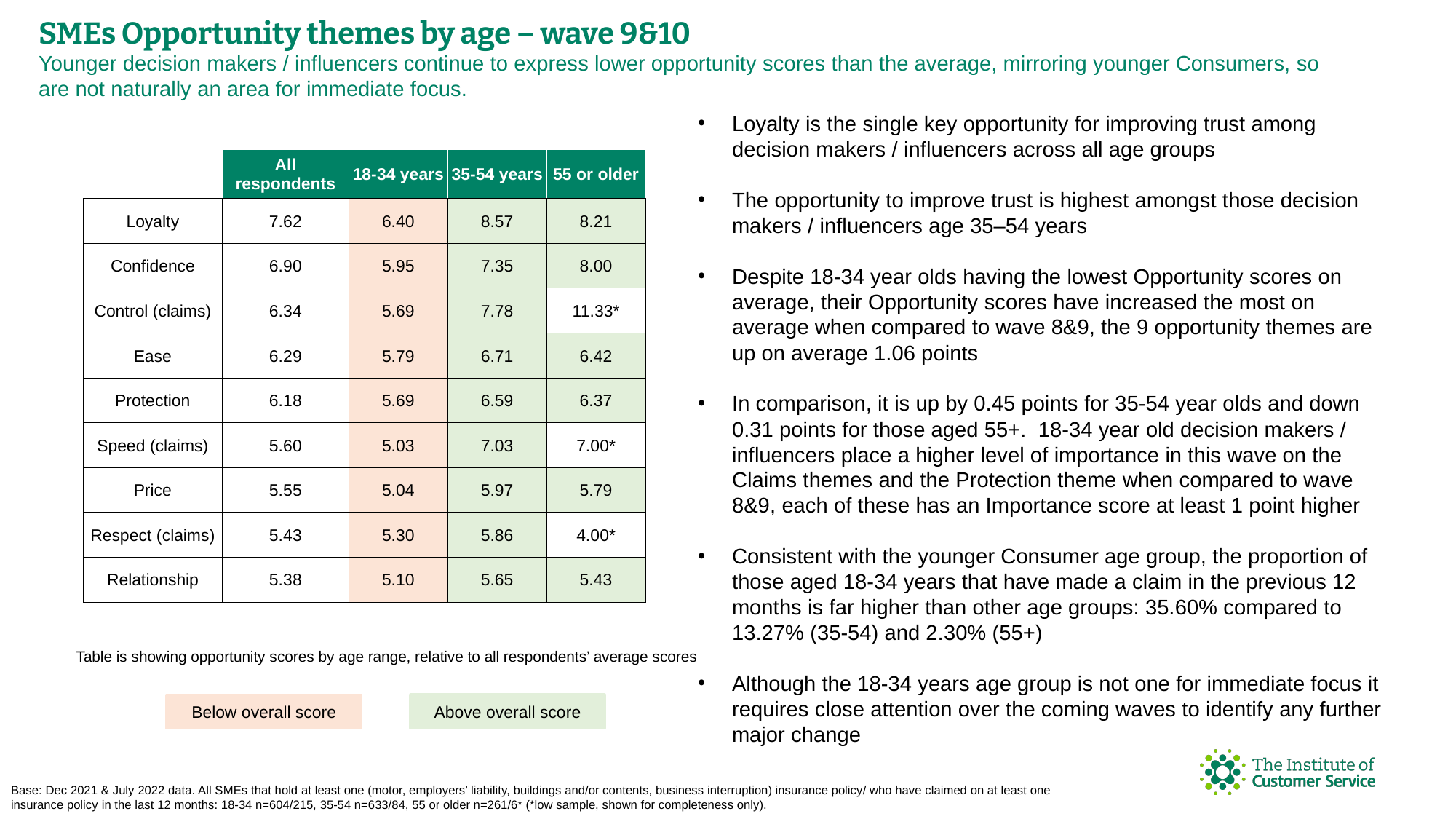

SMEs Opportunity themes by age – wave 9&10
Younger decision makers / influencers continue to express lower opportunity scores than the average, mirroring younger Consumers, so are not naturally an area for immediate focus.

Loyalty is the single key opportunity for improving trust among decision makers / influencers across all age groups

The opportunity to improve trust is highest amongst those decision makers / influencers age 35–54 years

Despite 18-34 year olds having the lowest Opportunity scores on average, their Opportunity scores have increased the most on average when compared to wave 8&9, the 9 opportunity themes are up on average 1.06 points

In comparison, it is up by 0.45 points for 35-54 year olds and down 0.31 points for those aged 55+.  18-34 year old decision makers / influencers place a higher level of importance in this wave on the Claims themes and the Protection theme when compared to wave 8&9, each of these has an Importance score at least 1 point higher

Consistent with the younger Consumer age group, the proportion of those aged 18-34 years that have made a claim in the previous 12 months is far higher than other age groups: 35.60% compared to 13.27% (35-54) and 2.30% (55+)

Although the 18-34 years age group is not one for immediate focus it requires close attention over the coming waves to identify any further major change

|  | All respondents | 18-34 years | 35-54 years | 55 or older |
| --- | --- | --- | --- | --- |
| Loyalty | 7.62 | 6.40 | 8.57 | 8.21 |
| Confidence | 6.90 | 5.95 | 7.35 | 8.00 |
| Control (claims) | 6.34 | 5.69 | 7.78 | 11.33\* |
| Ease | 6.29 | 5.79 | 6.71 | 6.42 |
| Protection | 6.18 | 5.69 | 6.59 | 6.37 |
| Speed (claims) | 5.60 | 5.03 | 7.03 | 7.00\* |
| Price | 5.55 | 5.04 | 5.97 | 5.79 |
| Respect (claims) | 5.43 | 5.30 | 5.86 | 4.00\* |
| Relationship | 5.38 | 5.10 | 5.65 | 5.43 |
Table is showing opportunity scores by age range, relative to all respondents’ average scores

Above overall score
Below overall score
Below overall score
Base: Dec 2021 & July 2022 data. All SMEs that hold at least one (motor, employers’ liability, buildings and/or contents, business interruption) insurance policy/ who have claimed on at least one insurance policy in the last 12 months: 18-34 n=604/215, 35-54 n=633/84, 55 or older n=261/6* (*low sample, shown for completeness only).